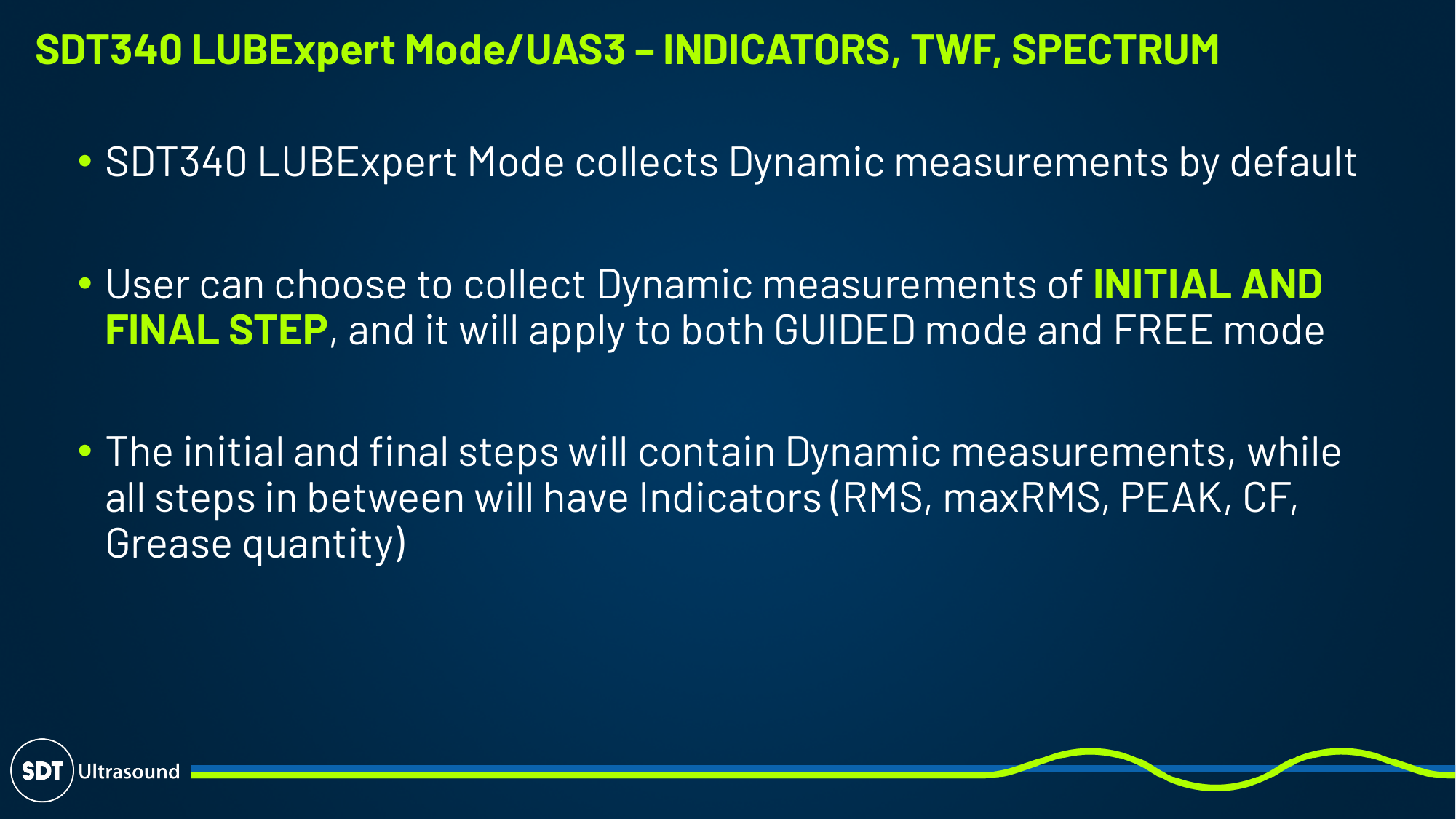

# SDT340 LUBExpert Mode/UAS3 – INDICATORS, TWF, SPECTRUM
SDT340 LUBExpert Mode collects Dynamic measurements by default

User can choose to collect Dynamic measurements of INITIAL AND FINAL STEP, and it will apply to both GUIDED mode and FREE mode

The initial and final steps will contain Dynamic measurements, while all steps in between will have Indicators (RMS, maxRMS, PEAK, CF, Grease quantity)